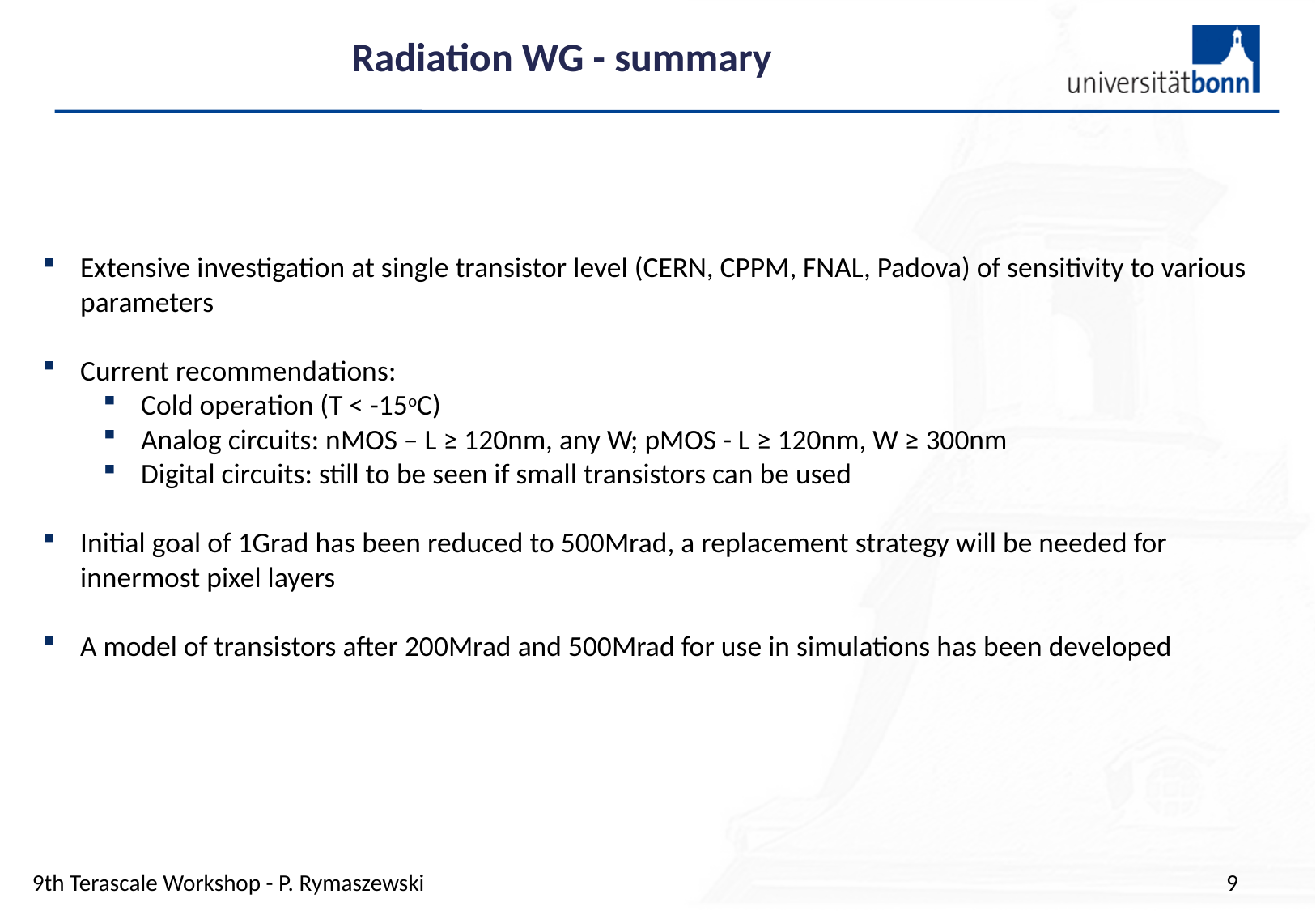

# Radiation WG - summary
Extensive investigation at single transistor level (CERN, CPPM, FNAL, Padova) of sensitivity to various parameters

Current recommendations:
Cold operation (T < -15oC)
Analog circuits: nMOS – L ≥ 120nm, any W; pMOS - L ≥ 120nm, W ≥ 300nm
Digital circuits: still to be seen if small transistors can be used

Initial goal of 1Grad has been reduced to 500Mrad, a replacement strategy will be needed for innermost pixel layers

A model of transistors after 200Mrad and 500Mrad for use in simulations has been developed
9th Terascale Workshop - P. Rymaszewski
9